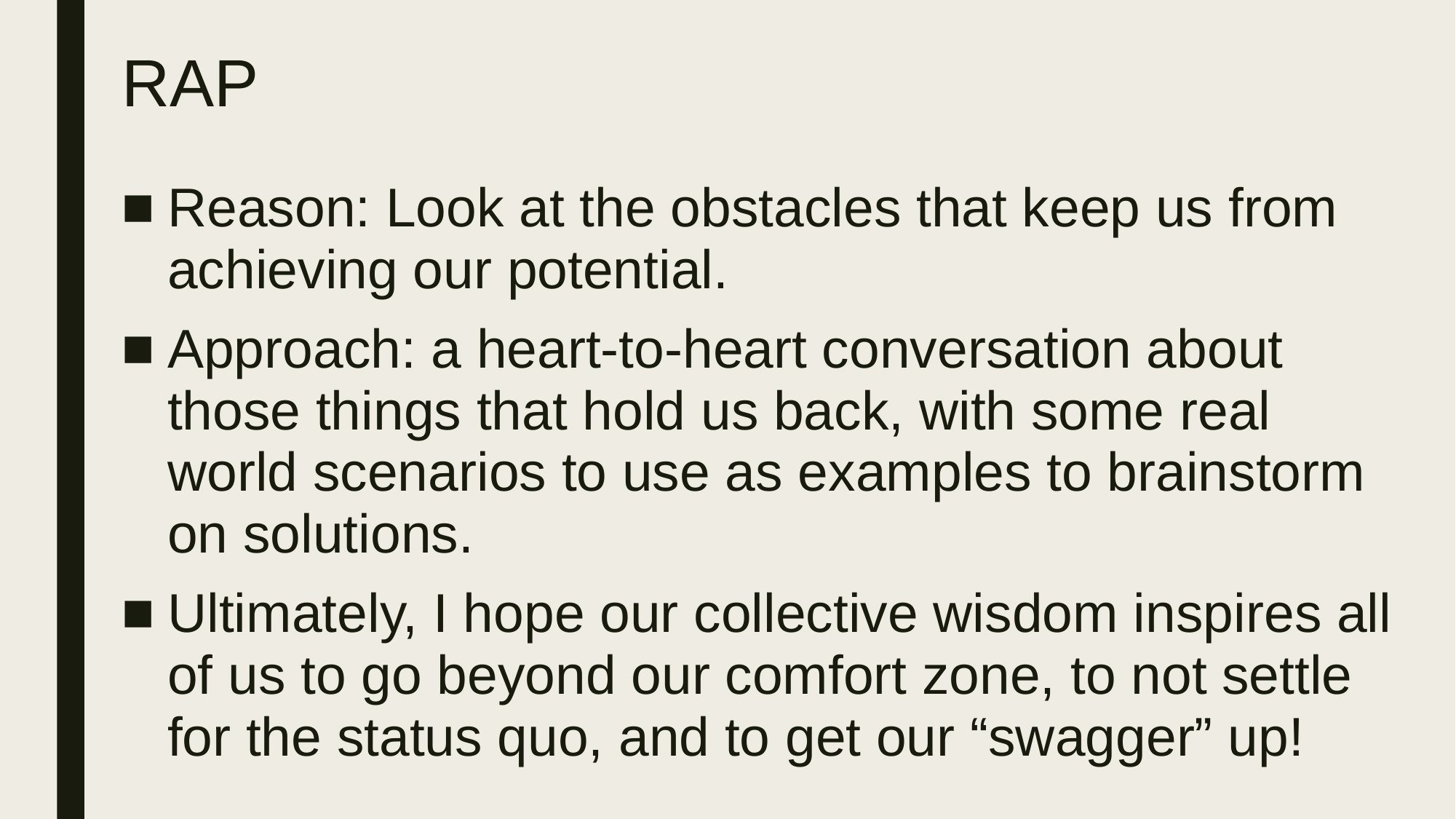

# RAP
Reason: Look at the obstacles that keep us from achieving our potential.
Approach: a heart-to-heart conversation about those things that hold us back, with some real world scenarios to use as examples to brainstorm on solutions.
Ultimately, I hope our collective wisdom inspires all of us to go beyond our comfort zone, to not settle for the status quo, and to get our “swagger” up!